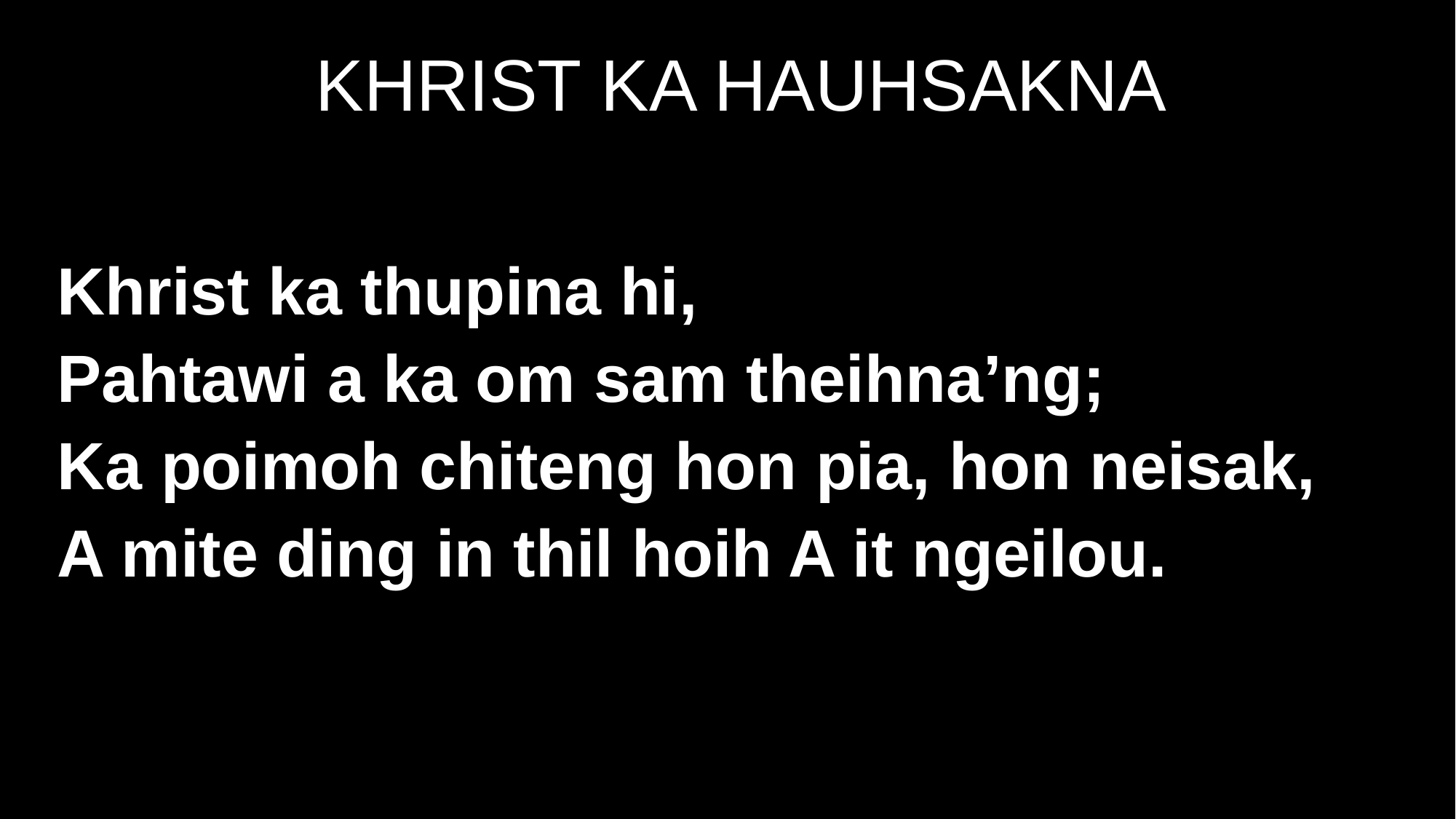

KHRIST KA HAUHSAKNA
Khrist ka thupina hi,
Pahtawi a ka om sam theihna’ng;
Ka poimoh chiteng hon pia, hon neisak,
A mite ding in thil hoih A it ngeilou.